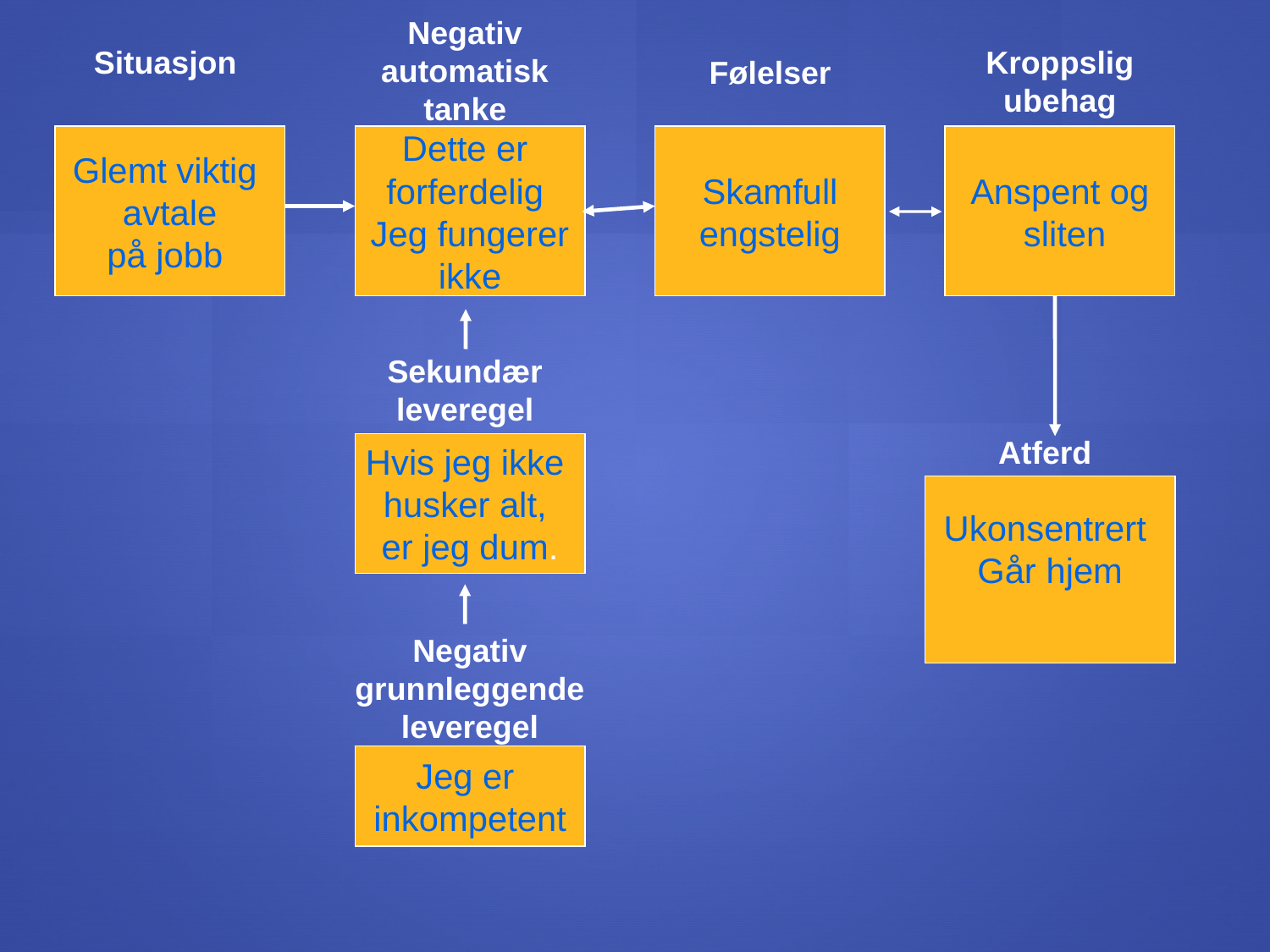

Negativ automatisk tanke
Situasjon
Kroppslig ubehag
Følelser
Glemt viktig
avtale
på jobb

Dette er
forferdelig
Jeg fungerer
ikke

Skamfull
engstelig
Anspent og
 sliten

Sekundær leveregel
Atferd
Hvis jeg ikke
husker alt,
er jeg dum.
Ukonsentrert
Går hjem

Negativ grunnleggende leveregel
Jeg er
inkompetent